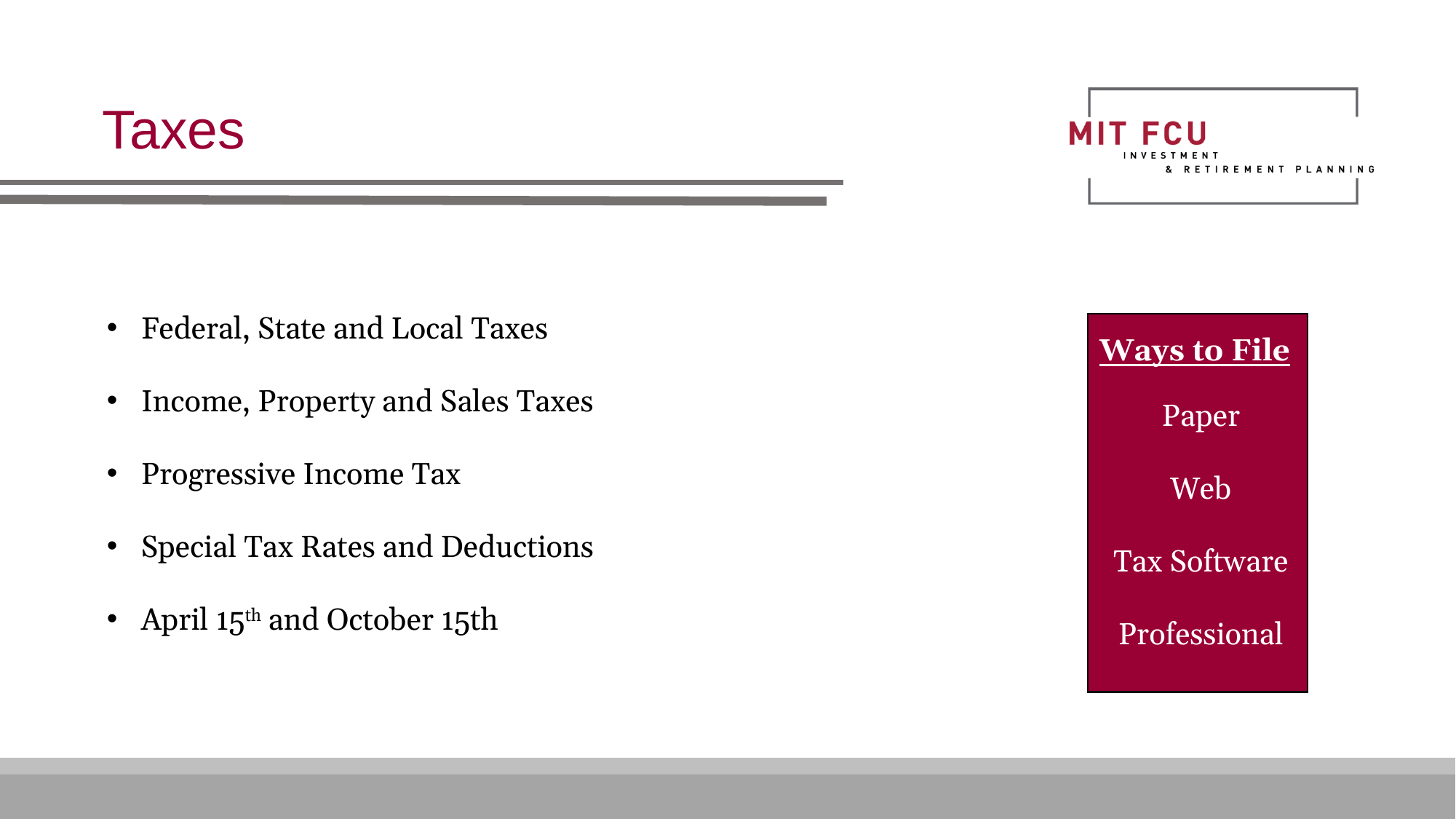

Taxes
Federal, State and Local Taxes

Income, Property and Sales Taxes

Progressive Income Tax

Special Tax Rates and Deductions

April 15th and October 15th

Ways to File
Paper

Web

Tax Software

Professional